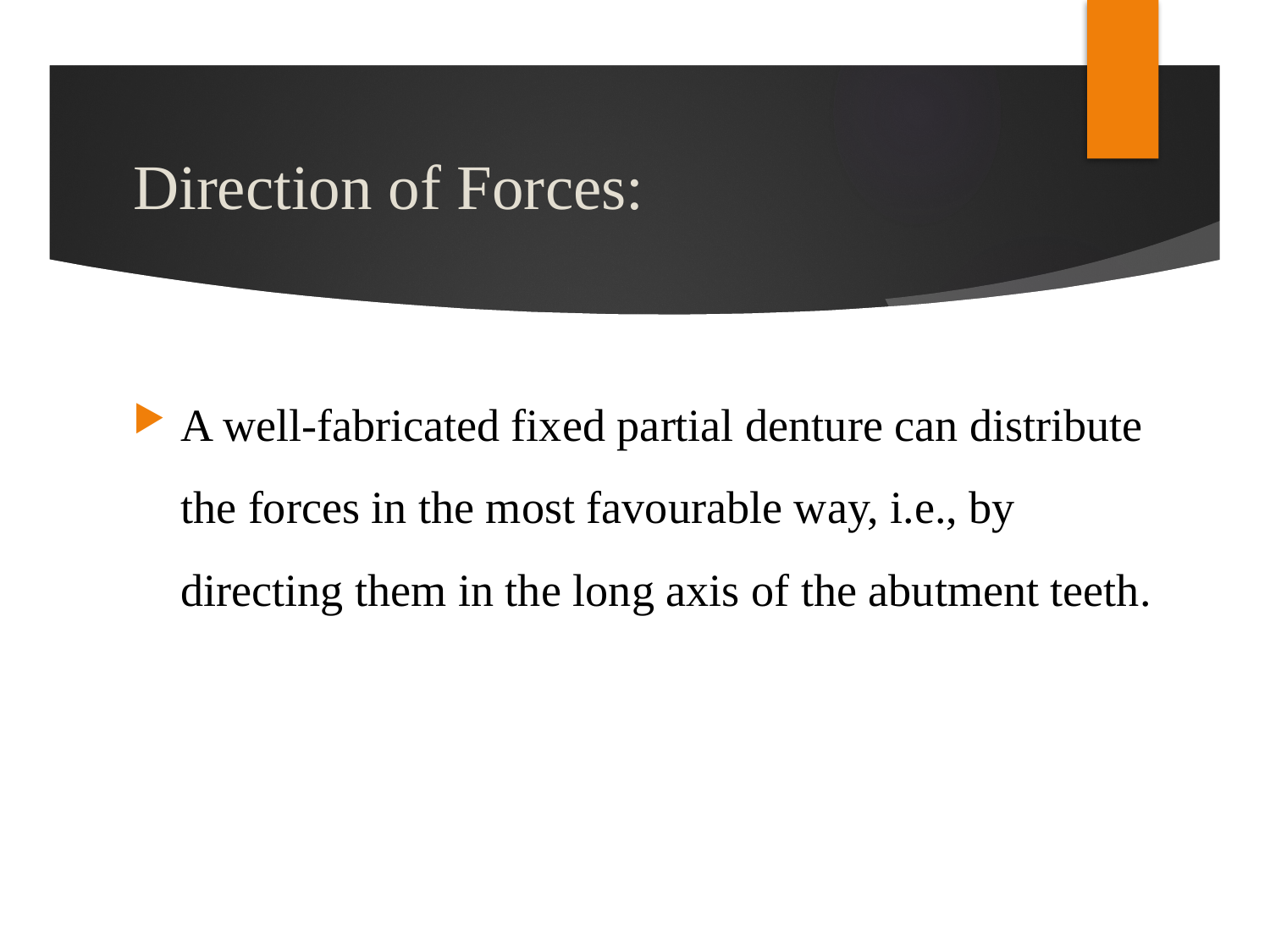

# Direction of Forces:
A well-fabricated fixed partial denture can distribute the forces in the most favourable way, i.e., by directing them in the long axis of the abutment teeth.